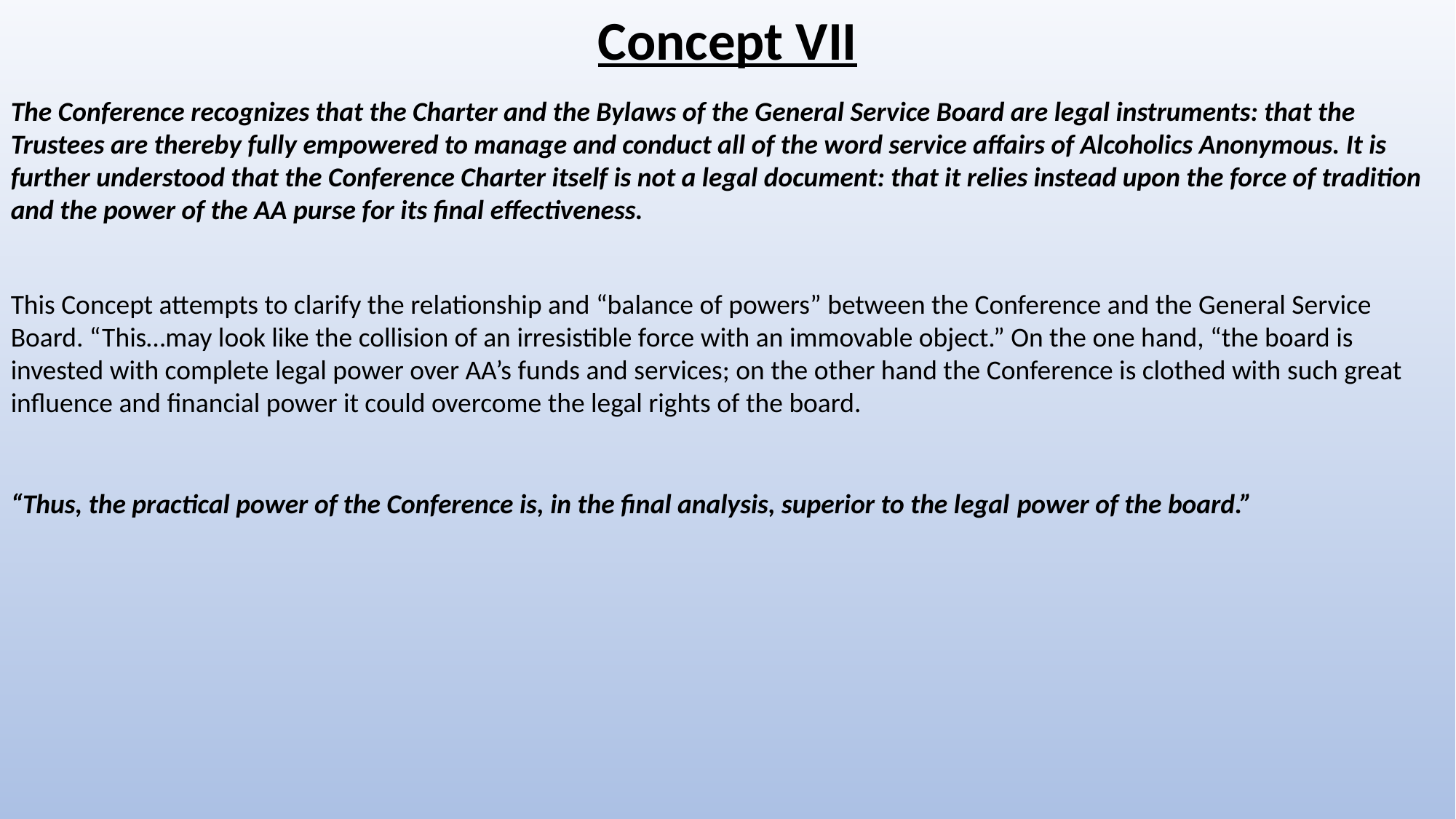

Concept VII
The Conference recognizes that the Charter and the Bylaws of the General Service Board are legal instruments: that the Trustees are thereby fully empowered to manage and conduct all of the word service affairs of Alcoholics Anonymous. It is further understood that the Conference Charter itself is not a legal document: that it relies instead upon the force of tradition and the power of the AA purse for its final effectiveness.
This Concept attempts to clarify the relationship and “balance of powers” between the Conference and the General Service Board. “This…may look like the collision of an irresistible force with an immovable object.” On the one hand, “the board is invested with complete legal power over AA’s funds and services; on the other hand the Conference is clothed with such great influence and financial power it could overcome the legal rights of the board.
“Thus, the practical power of the Conference is, in the final analysis, superior to the legal power of the board.”